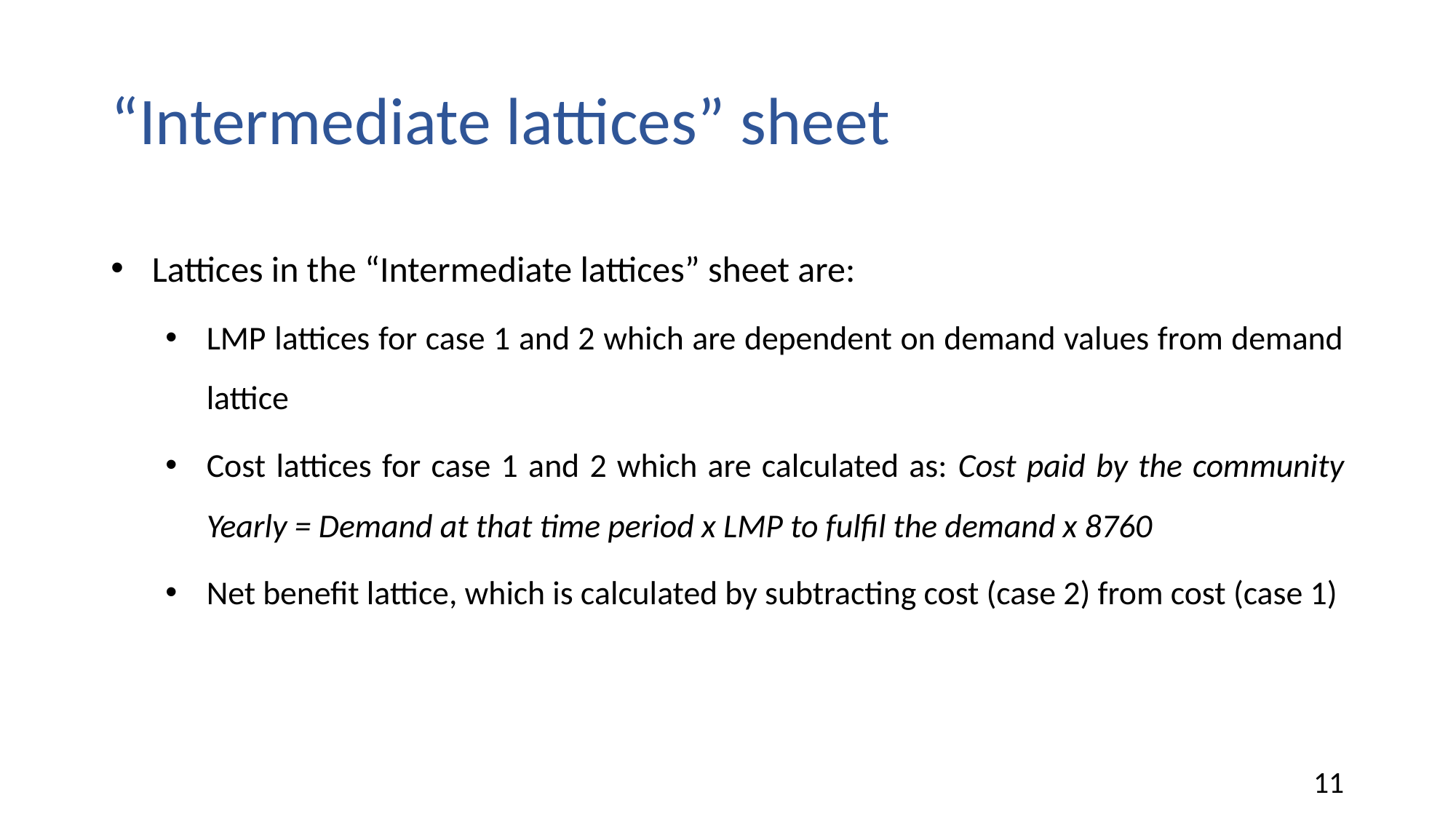

# “Intermediate lattices” sheet
Lattices in the “Intermediate lattices” sheet are:
LMP lattices for case 1 and 2 which are dependent on demand values from demand lattice
Cost lattices for case 1 and 2 which are calculated as: Cost paid by the community Yearly = Demand at that time period x LMP to fulfil the demand x 8760
Net benefit lattice, which is calculated by subtracting cost (case 2) from cost (case 1)
11